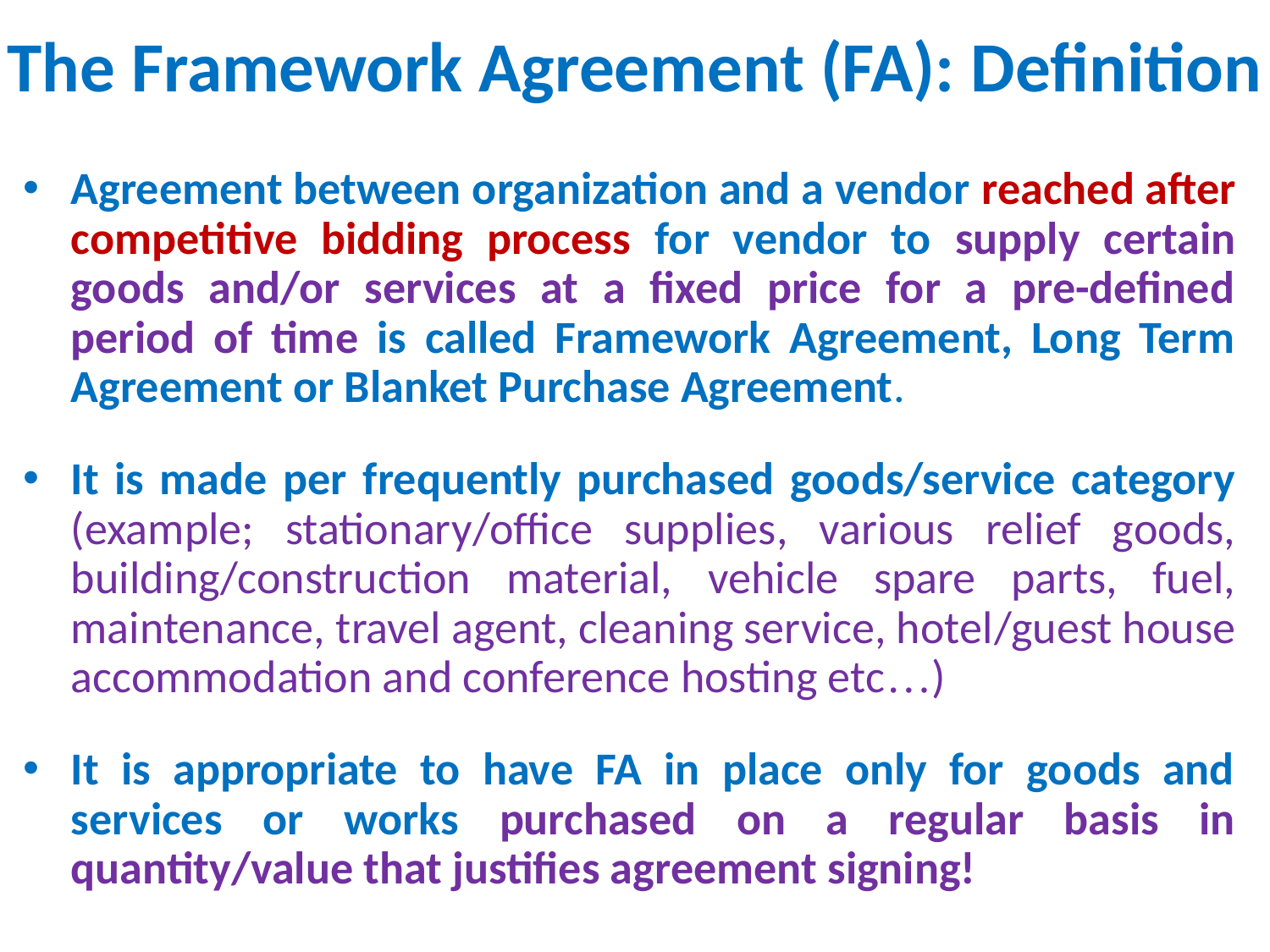

# The Framework Agreement (FA): Definition
Agreement between organization and a vendor reached after competitive bidding process for vendor to supply certain goods and/or services at a fixed price for a pre-defined period of time is called Framework Agreement, Long Term Agreement or Blanket Purchase Agreement.

It is made per frequently purchased goods/service category (example; stationary/office supplies, various relief goods, building/construction material, vehicle spare parts, fuel, maintenance, travel agent, cleaning service, hotel/guest house accommodation and conference hosting etc…)

It is appropriate to have FA in place only for goods and services or works purchased on a regular basis in quantity/value that justifies agreement signing!